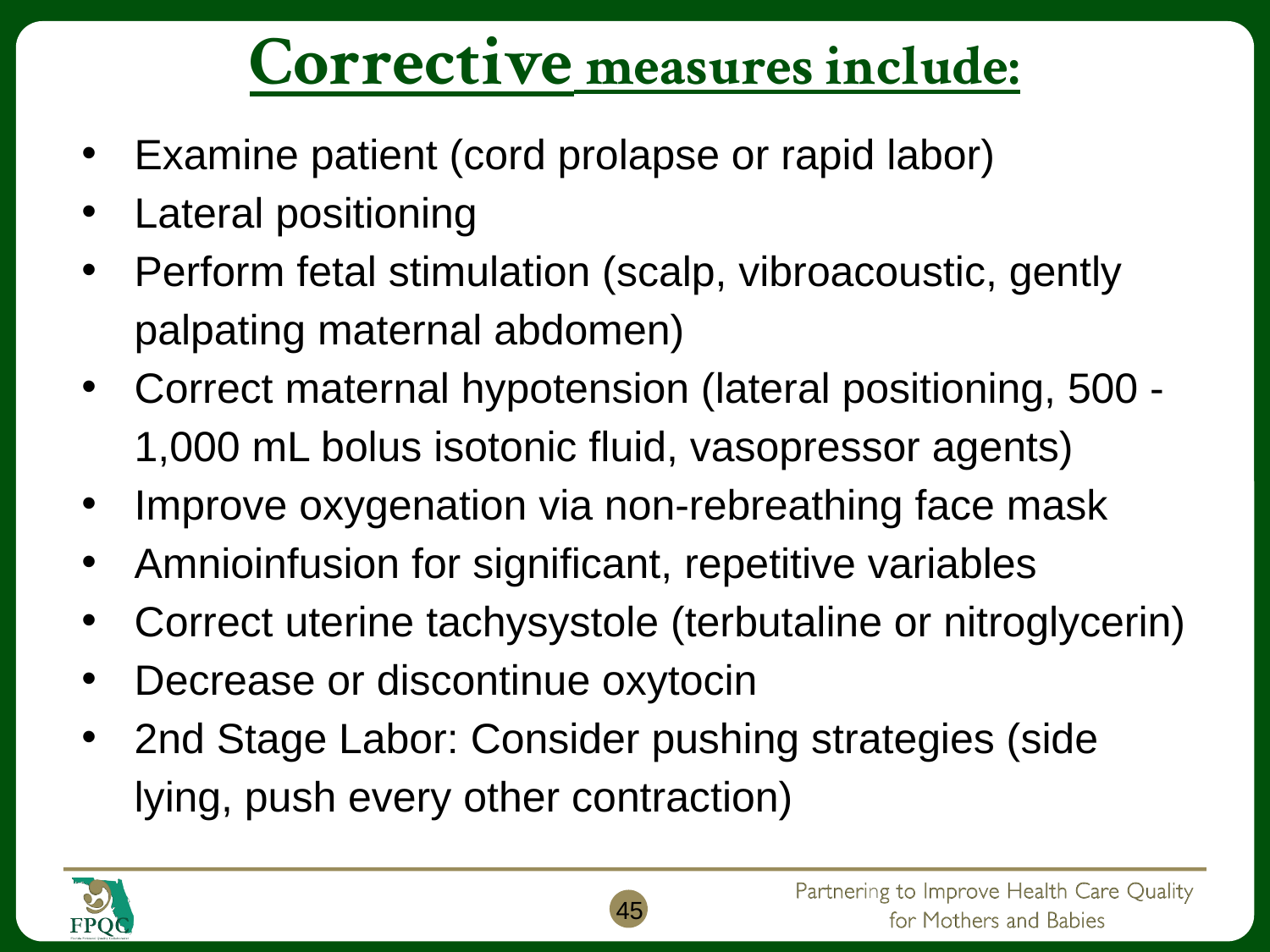

# Corrective measures include:
Examine patient (cord prolapse or rapid labor)
Lateral positioning
Perform fetal stimulation (scalp, vibroacoustic, gently palpating maternal abdomen)
Correct maternal hypotension (lateral positioning, 500 - 1,000 mL bolus isotonic fluid, vasopressor agents)
Improve oxygenation via non-rebreathing face mask
Amnioinfusion for significant, repetitive variables
Correct uterine tachysystole (terbutaline or nitroglycerin)
Decrease or discontinue oxytocin
2nd Stage Labor: Consider pushing strategies (side lying, push every other contraction)
45